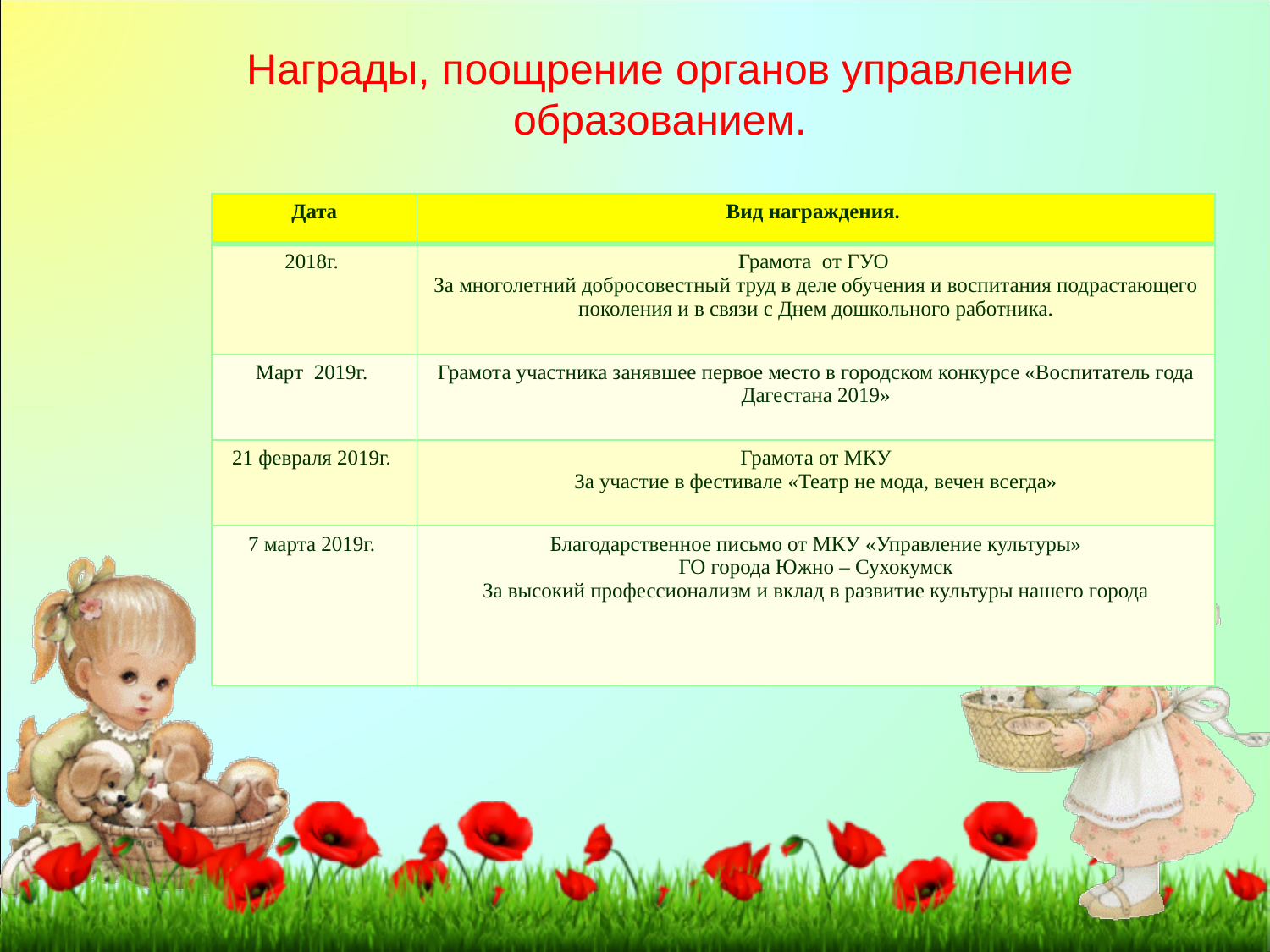

Награды, поощрение органов управление образованием.
| Дата | Вид награждения. |
| --- | --- |
| 2018г. | Грамота от ГУО За многолетний добросовестный труд в деле обучения и воспитания подрастающего поколения и в связи с Днем дошкольного работника. |
| Март 2019г. | Грамота участника занявшее первое место в городском конкурсе «Воспитатель года Дагестана 2019» |
| 21 февраля 2019г. | Грамота от МКУ За участие в фестивале «Театр не мода, вечен всегда» |
| 7 марта 2019г. | Благодарственное письмо от МКУ «Управление культуры» ГО города Южно – Сухокумск За высокий профессионализм и вклад в развитие культуры нашего города |